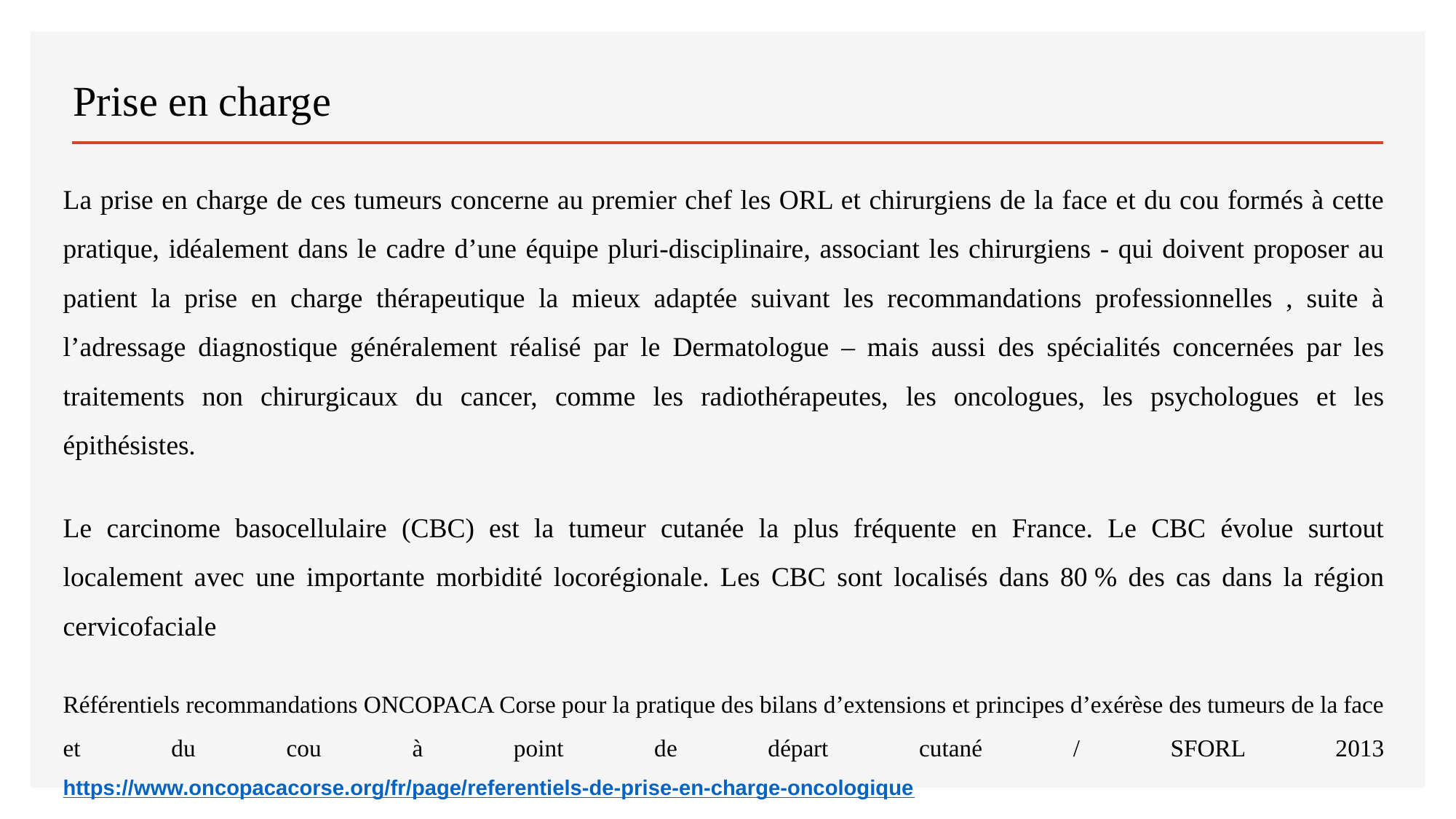

# Prise en charge
La prise en charge de ces tumeurs concerne au premier chef les ORL et chirurgiens de la face et du cou formés à cette pratique, idéalement dans le cadre d’une équipe pluri-disciplinaire, associant les chirurgiens - qui doivent proposer au patient la prise en charge thérapeutique la mieux adaptée suivant les recommandations professionnelles , suite à l’adressage diagnostique généralement réalisé par le Dermatologue – mais aussi des spécialités concernées par les traitements non chirurgicaux du cancer, comme les radiothérapeutes, les oncologues, les psychologues et les épithésistes.
Le carcinome basocellulaire (CBC) est la tumeur cutanée la plus fréquente en France. Le CBC évolue surtout localement avec une importante morbidité locorégionale. Les CBC sont localisés dans 80 % des cas dans la région cervicofaciale
Référentiels recommandations ONCOPACA Corse pour la pratique des bilans d’extensions et principes d’exérèse des tumeurs de la face et du cou à point de départ cutané / SFORL 2013 https://www.oncopacacorse.org/fr/page/referentiels-de-prise-en-charge-oncologique